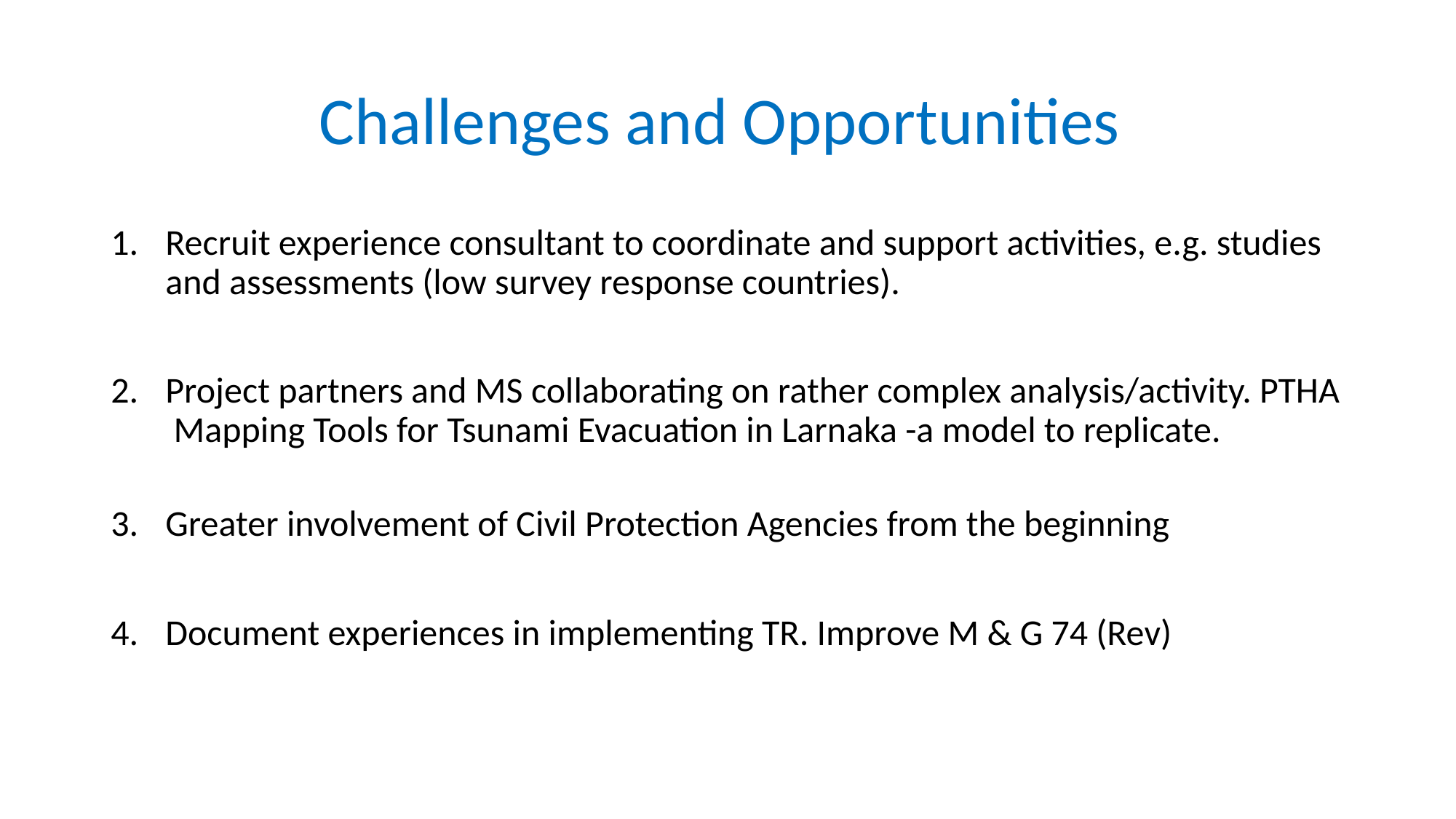

# Challenges and Opportunities
Recruit experience consultant to coordinate and support activities, e.g. studies and assessments (low survey response countries).

Project partners and MS collaborating on rather complex analysis/activity. PTHA  Mapping Tools for Tsunami Evacuation in Larnaka -a model to replicate.
Greater involvement of Civil Protection Agencies from the beginning

Document experiences in implementing TR. Improve M & G 74 (Rev)